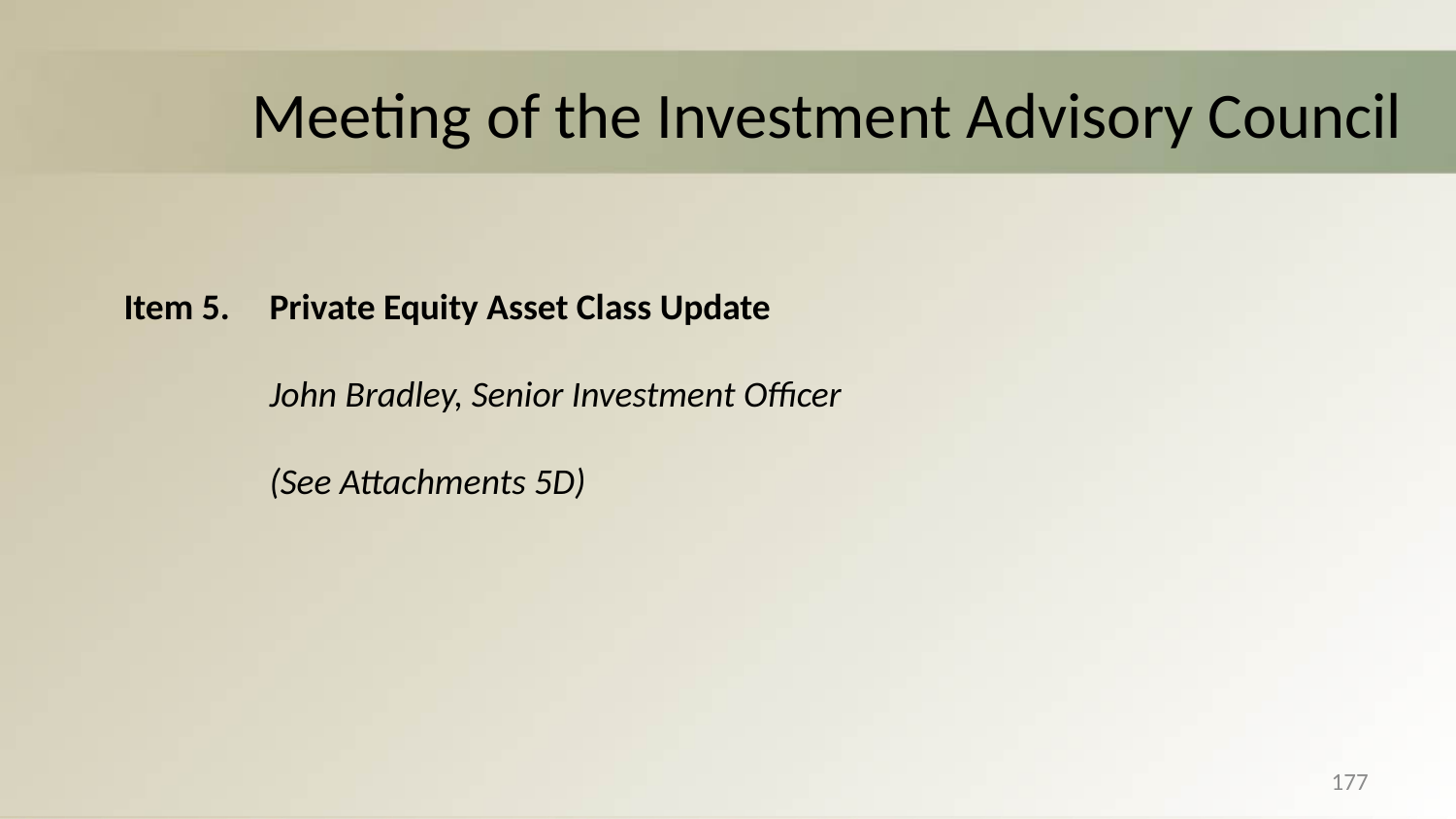

# Meeting of the Investment Advisory Council

Item 5.	Private Equity Asset Class Update

	John Bradley, Senior Investment Officer

	(See Attachments 5D)

177